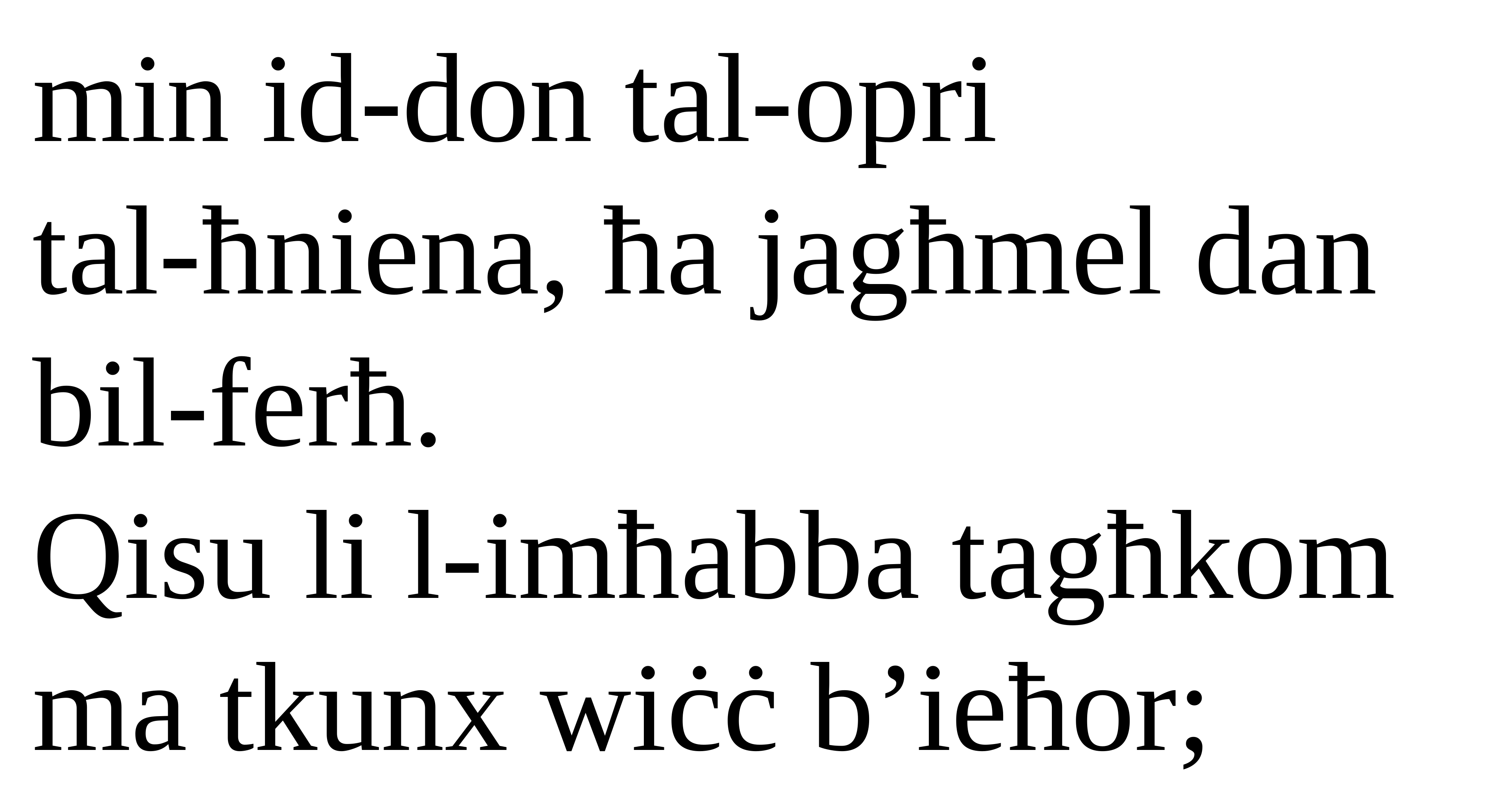

min id-don tal-opri
tal-ħniena, ħa jagħmel dan bil-ferħ.
Qisu li l-imħabba tagħkom ma tkunx wiċċ b’ieħor;